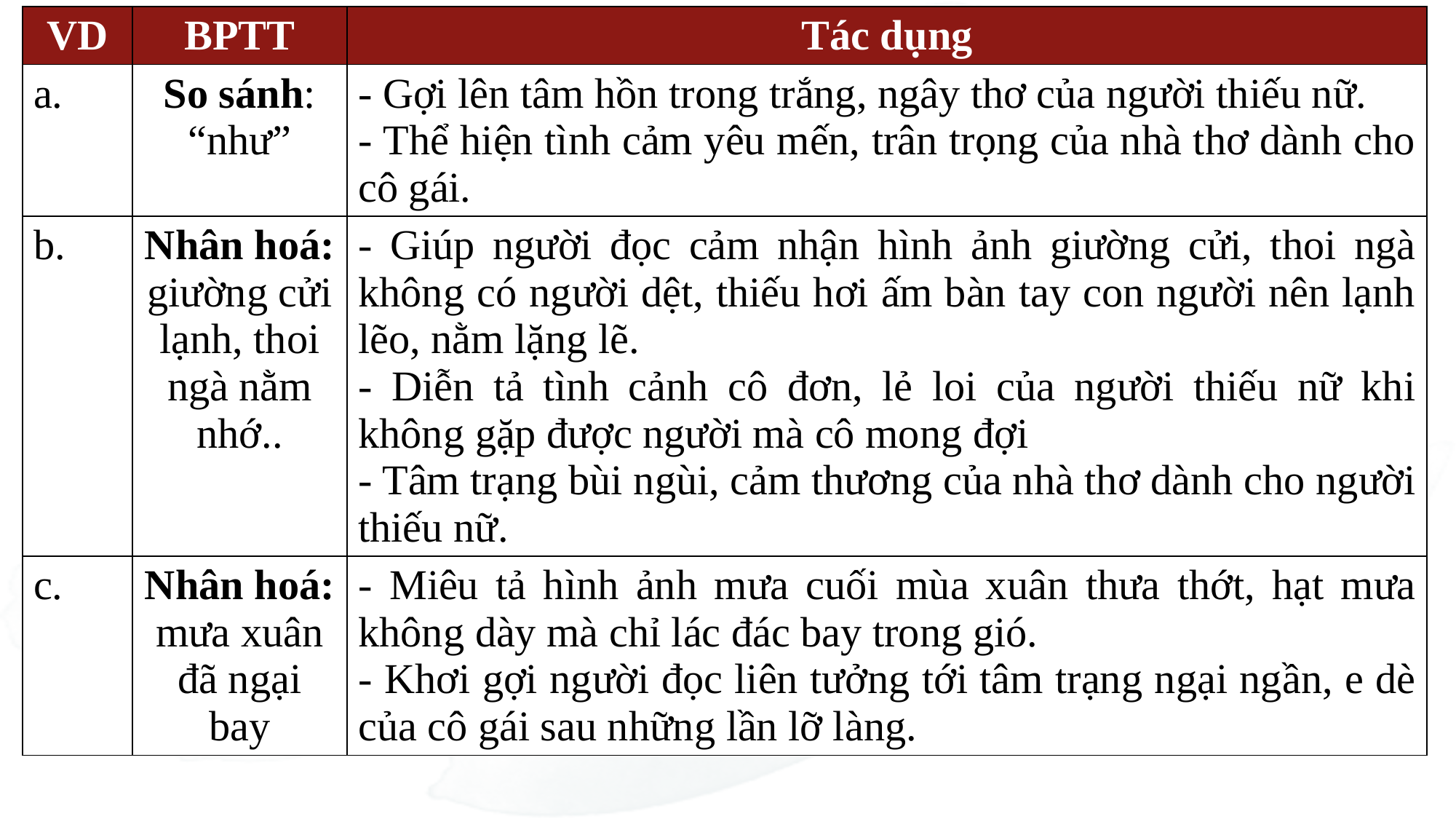

| VD | BPTT | Tác dụng |
| --- | --- | --- |
| a. | So sánh: “như” | - Gợi lên tâm hồn trong trắng, ngây thơ của người thiếu nữ. - Thể hiện tình cảm yêu mến, trân trọng của nhà thơ dành cho cô gái. |
| b. | Nhân hoá: giường cửi lạnh, thoi ngà nằm nhớ.. | - Giúp người đọc cảm nhận hình ảnh giường cửi, thoi ngà không có người dệt, thiếu hơi ấm bàn tay con người nên lạnh lẽo, nằm lặng lẽ. - Diễn tả tình cảnh cô đơn, lẻ loi của người thiếu nữ khi không gặp được người mà cô mong đợi - Tâm trạng bùi ngùi, cảm thương của nhà thơ dành cho người thiếu nữ. |
| c. | Nhân hoá: mưa xuân đã ngại bay | - Miêu tả hình ảnh mưa cuối mùa xuân thưa thớt, hạt mưa không dày mà chỉ lác đác bay trong gió. - Khơi gợi người đọc liên tưởng tới tâm trạng ngại ngần, e dè của cô gái sau những lần lỡ làng. |